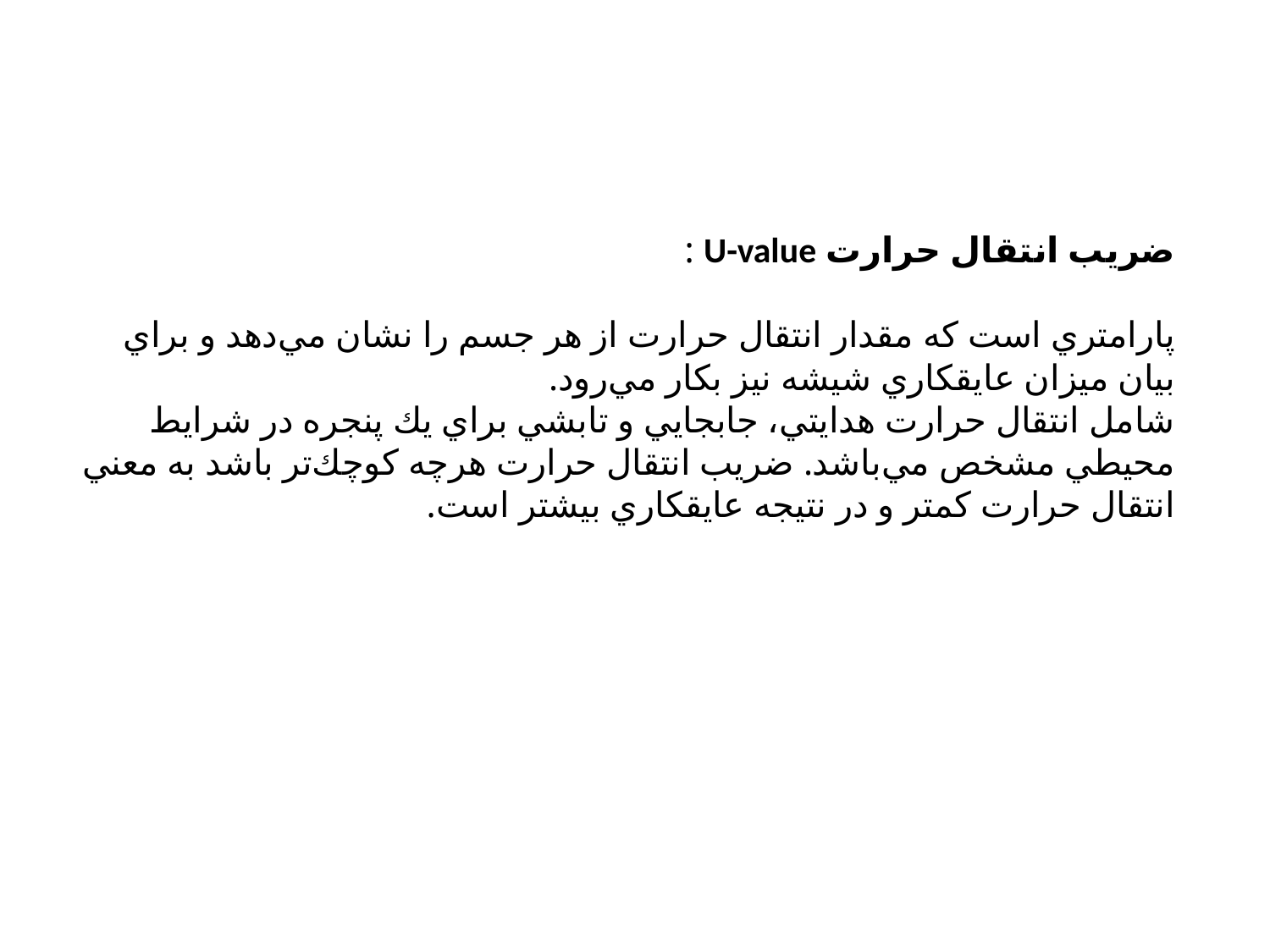

# ضريب انتقال حرارت U-value : پارامتري است كه مقدار انتقال حرارت از هر جسم را نشان مي‌دهد و براي بيان ميزان عايقكاري شيشه نيز بكار مي‌رود. شامل انتقال حرارت هدايتي، جابجايي و تابشي براي يك پنجره در شرايط محيطي مشخص مي‌باشد. ضريب انتقال حرارت هر‌چه كوچك‌تر باشد به معني انتقال حرارت كمتر و در نتيجه عايقكاري بيشتر است.